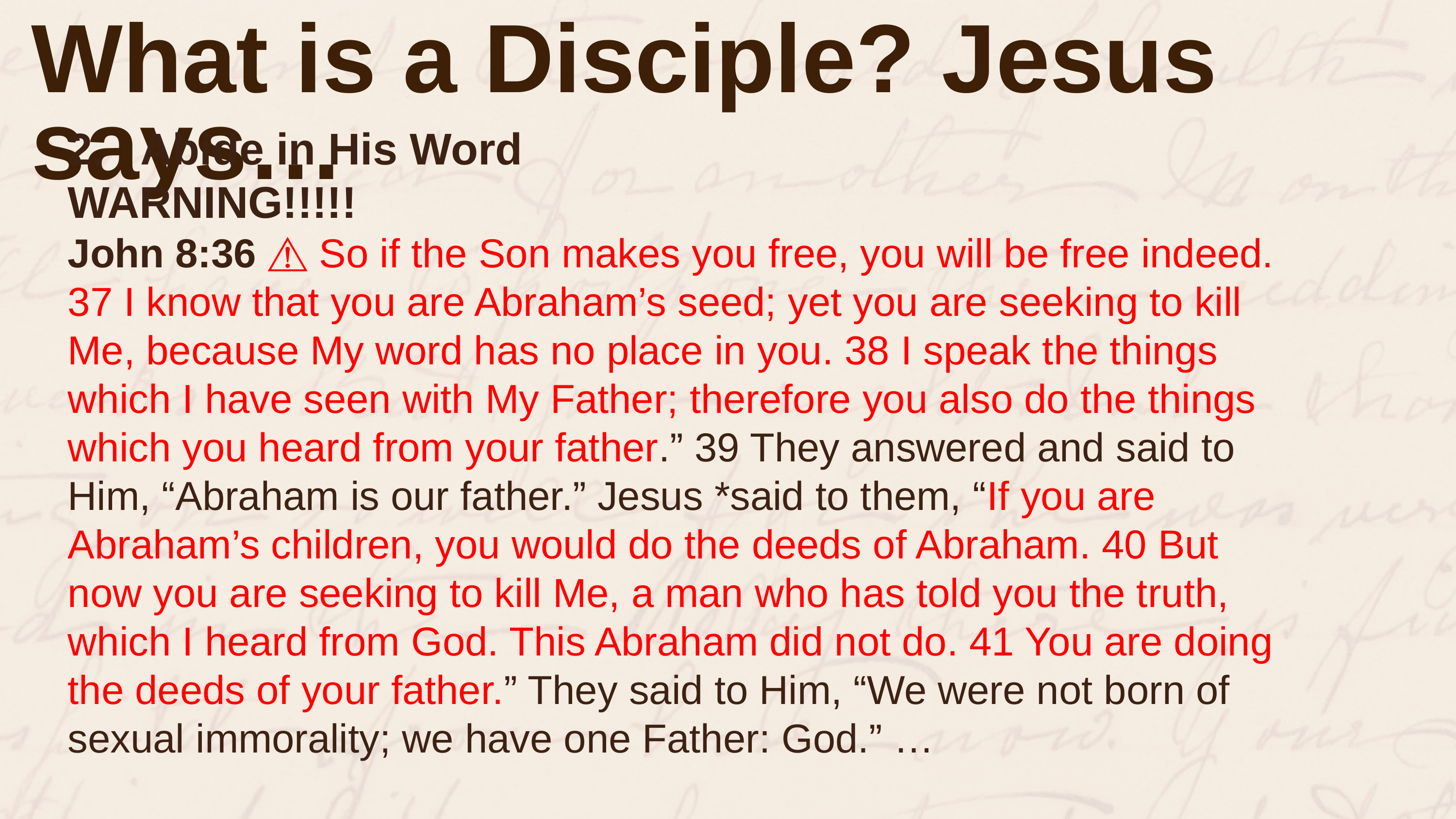

What is a Disciple? Jesus says…
2.	Abide in His Word
WARNING!!!!!
John 8:36 ⚠️ So if the Son makes you free, you will be free indeed. 37 I know that you are Abraham’s seed; yet you are seeking to kill Me, because My word has no place in you. 38 I speak the things which I have seen with My Father; therefore you also do the things which you heard from your father.” 39 They answered and said to Him, “Abraham is our father.” Jesus *said to them, “If you are Abraham’s children, you would do the deeds of Abraham. 40 But now you are seeking to kill Me, a man who has told you the truth, which I heard from God. This Abraham did not do. 41 You are doing the deeds of your father.” They said to Him, “We were not born of sexual immorality; we have one Father: God.” …